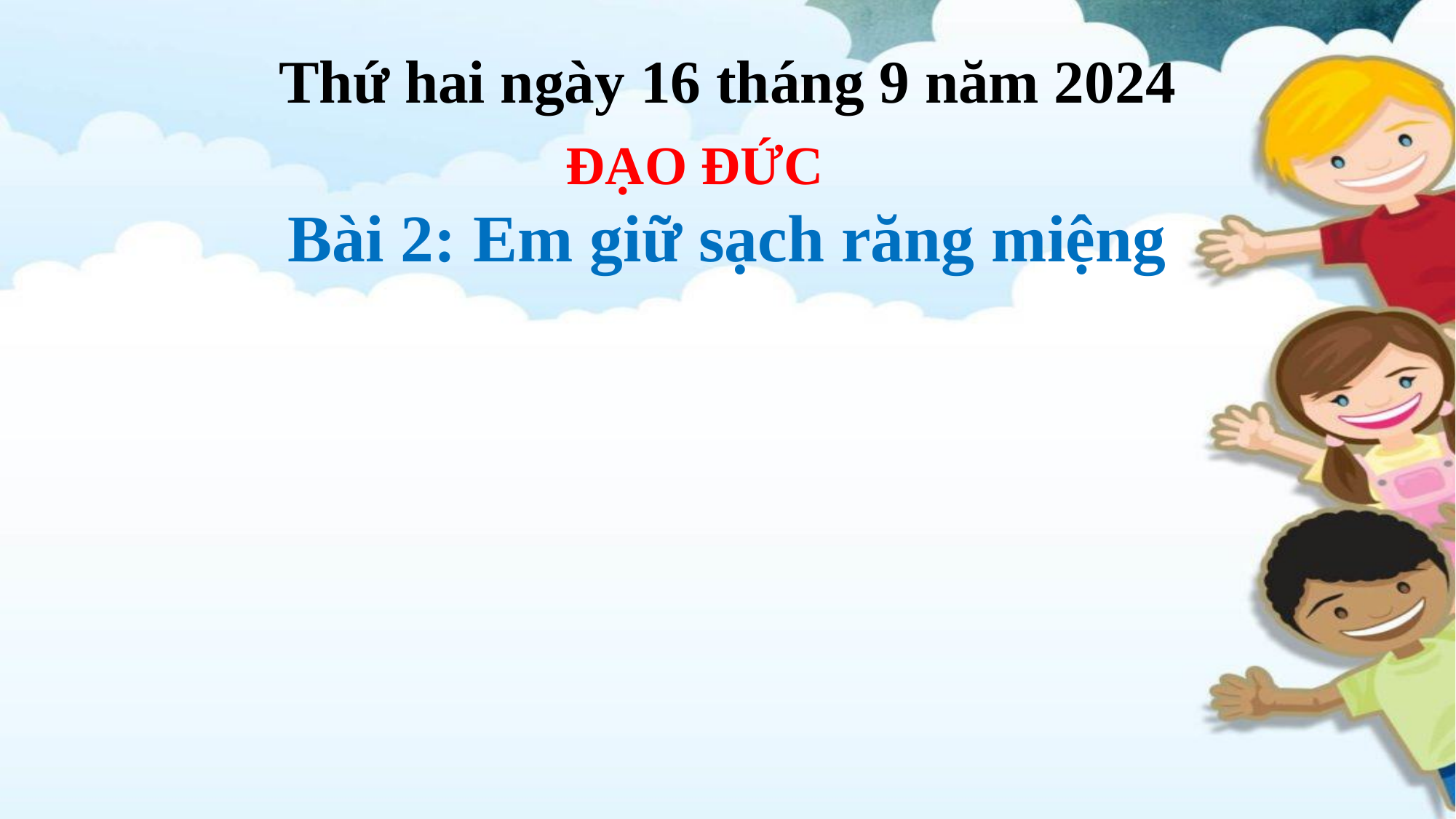

Thứ hai ngày 16 tháng 9 năm 2024

Bài 2: Em giữ sạch răng miệng
ĐẠO ĐỨC